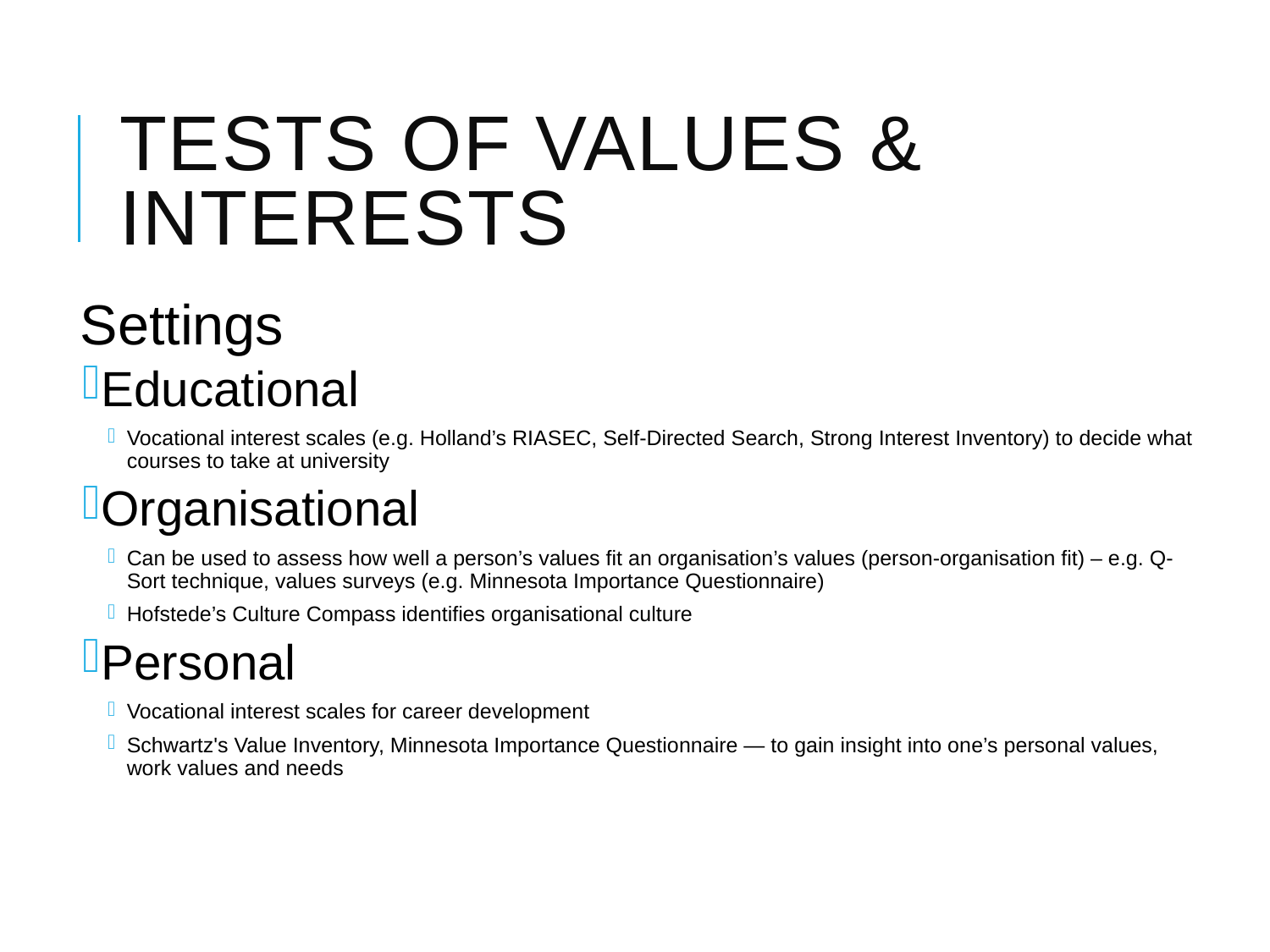

# Tests of Values & Interests
Settings
Educational
Vocational interest scales (e.g. Holland’s RIASEC, Self-Directed Search, Strong Interest Inventory) to decide what courses to take at university
Organisational
Can be used to assess how well a person’s values fit an organisation’s values (person-organisation fit) – e.g. Q-Sort technique, values surveys (e.g. Minnesota Importance Questionnaire)
Hofstede’s Culture Compass identifies organisational culture
Personal
Vocational interest scales for career development
Schwartz's Value Inventory, Minnesota Importance Questionnaire — to gain insight into one’s personal values, work values and needs